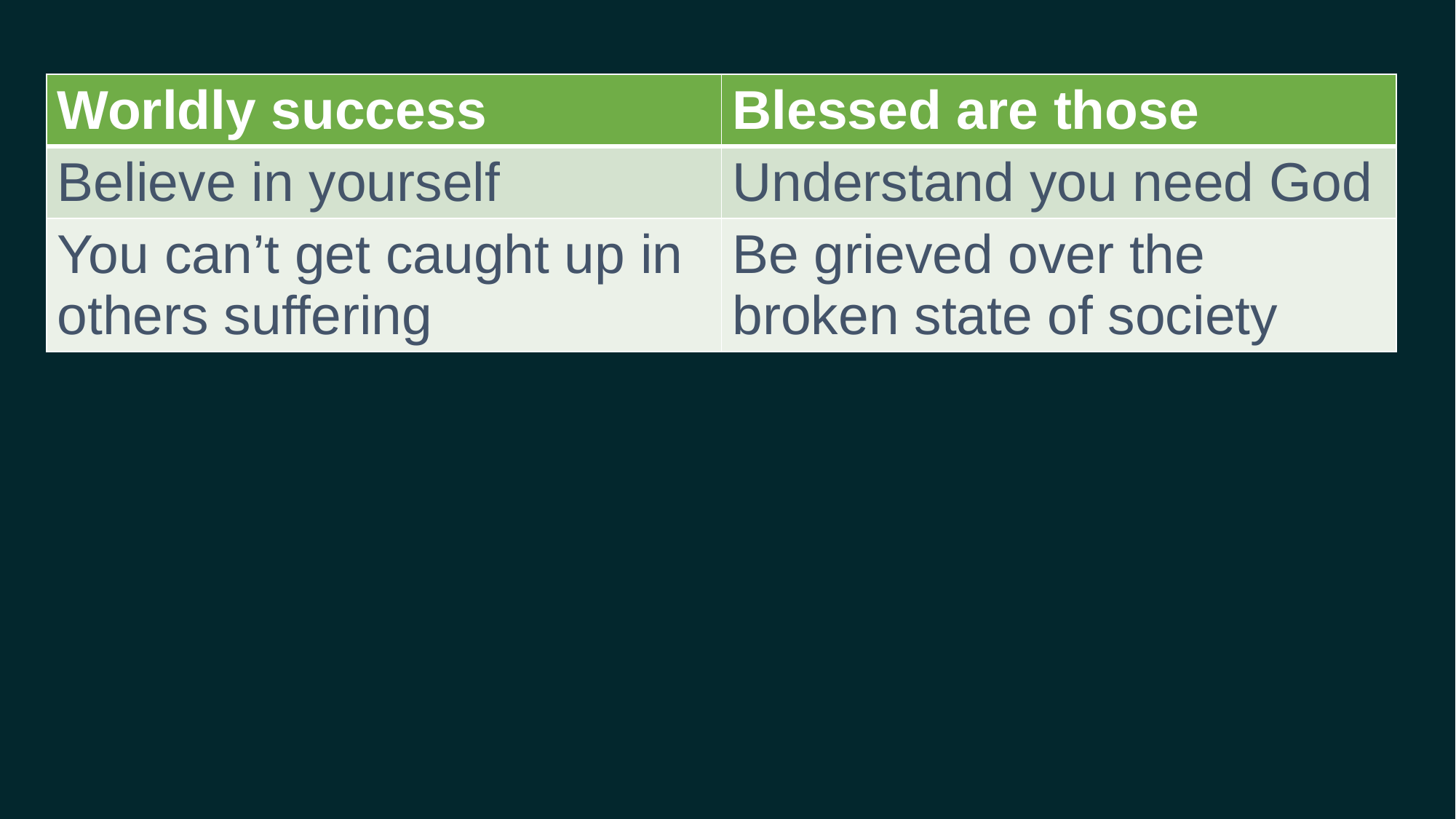

| Worldly success | Blessed are those |
| --- | --- |
| Believe in yourself | Understand you need God |
| You can’t get caught up in others suffering | Be grieved over the broken state of society |